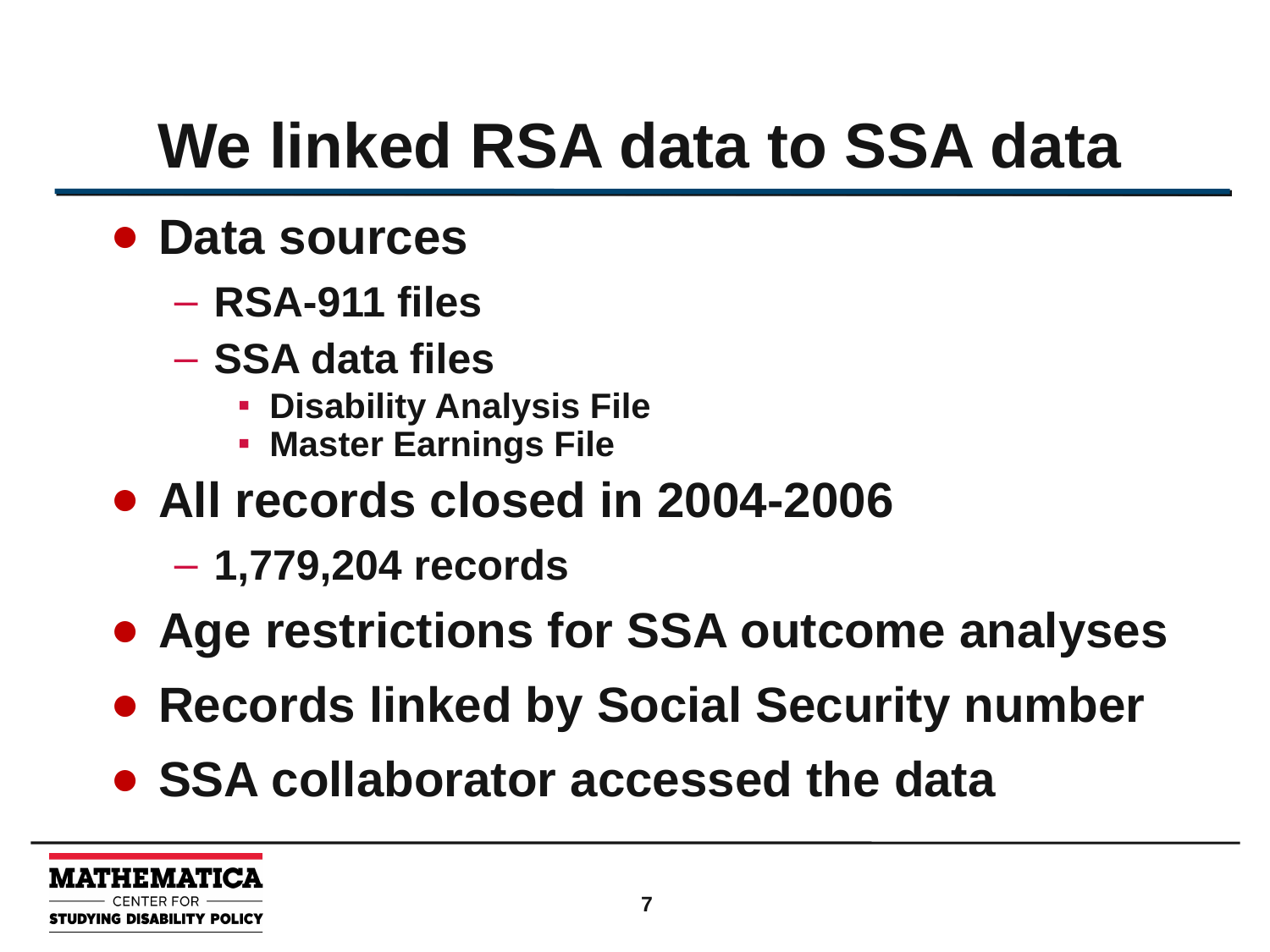

# We linked RSA data to SSA data
Data sources
RSA-911 files
SSA data files
Disability Analysis File
Master Earnings File
All records closed in 2004-2006
1,779,204 records
Age restrictions for SSA outcome analyses
Records linked by Social Security number
SSA collaborator accessed the data